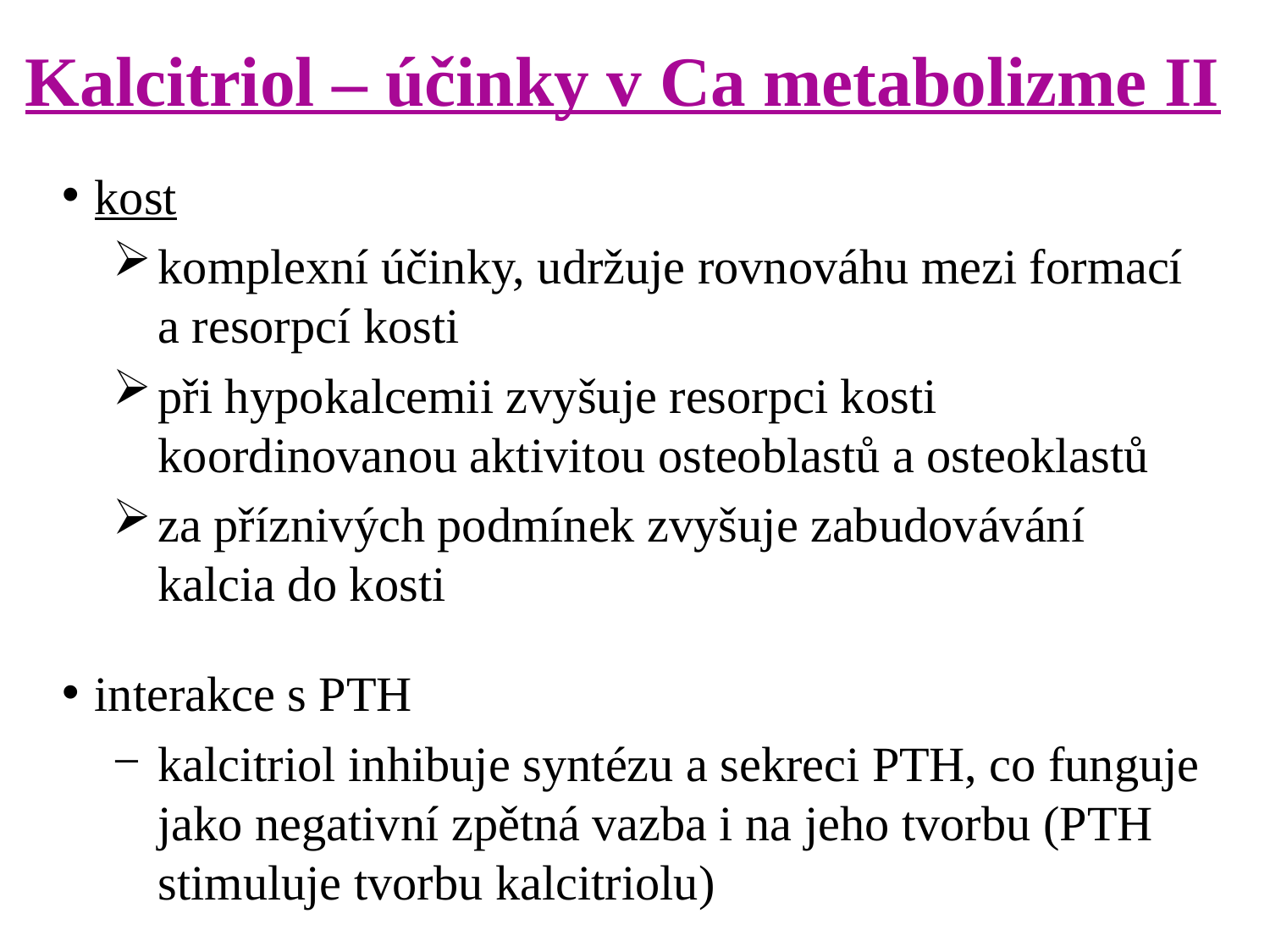

Kalcitriol – účinky v Ca metabolizme II
kost
komplexní účinky, udržuje rovnováhu mezi formací a resorpcí kosti
při hypokalcemii zvyšuje resorpci kosti koordinovanou aktivitou osteoblastů a osteoklastů
za příznivých podmínek zvyšuje zabudovávání kalcia do kosti

interakce s PTH
kalcitriol inhibuje syntézu a sekreci PTH, co funguje jako negativní zpětná vazba i na jeho tvorbu (PTH stimuluje tvorbu kalcitriolu)